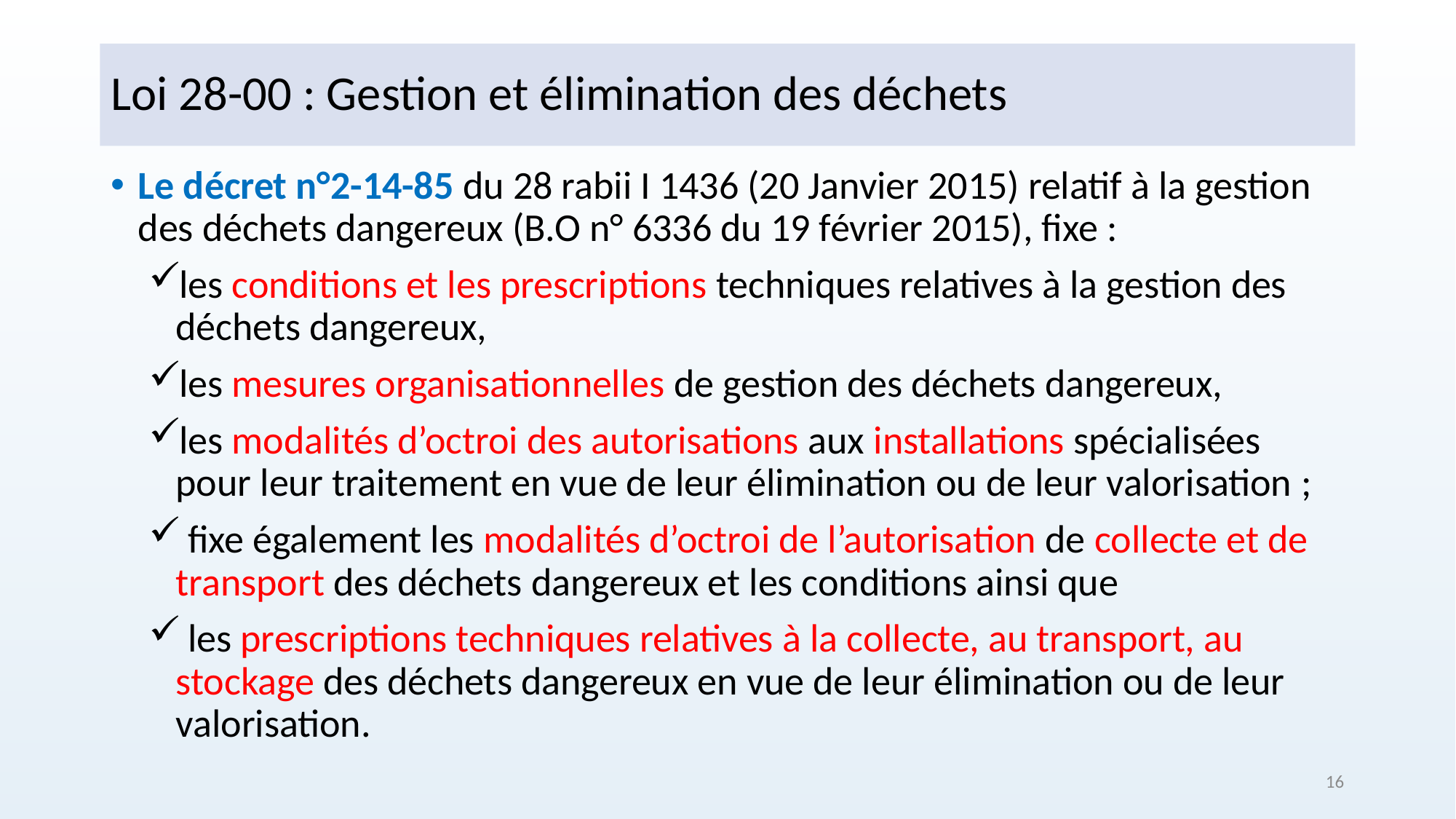

# Loi 28-00 : Gestion et élimination des déchets
Le décret n°2-14-85 du 28 rabii I 1436 (20 Janvier 2015) relatif à la gestion des déchets dangereux (B.O n° 6336 du 19 février 2015), fixe :
les conditions et les prescriptions techniques relatives à la gestion des déchets dangereux,
les mesures organisationnelles de gestion des déchets dangereux,
les modalités d’octroi des autorisations aux installations spécialisées pour leur traitement en vue de leur élimination ou de leur valorisation ;
 fixe également les modalités d’octroi de l’autorisation de collecte et de transport des déchets dangereux et les conditions ainsi que
 les prescriptions techniques relatives à la collecte, au transport, au stockage des déchets dangereux en vue de leur élimination ou de leur valorisation.

16